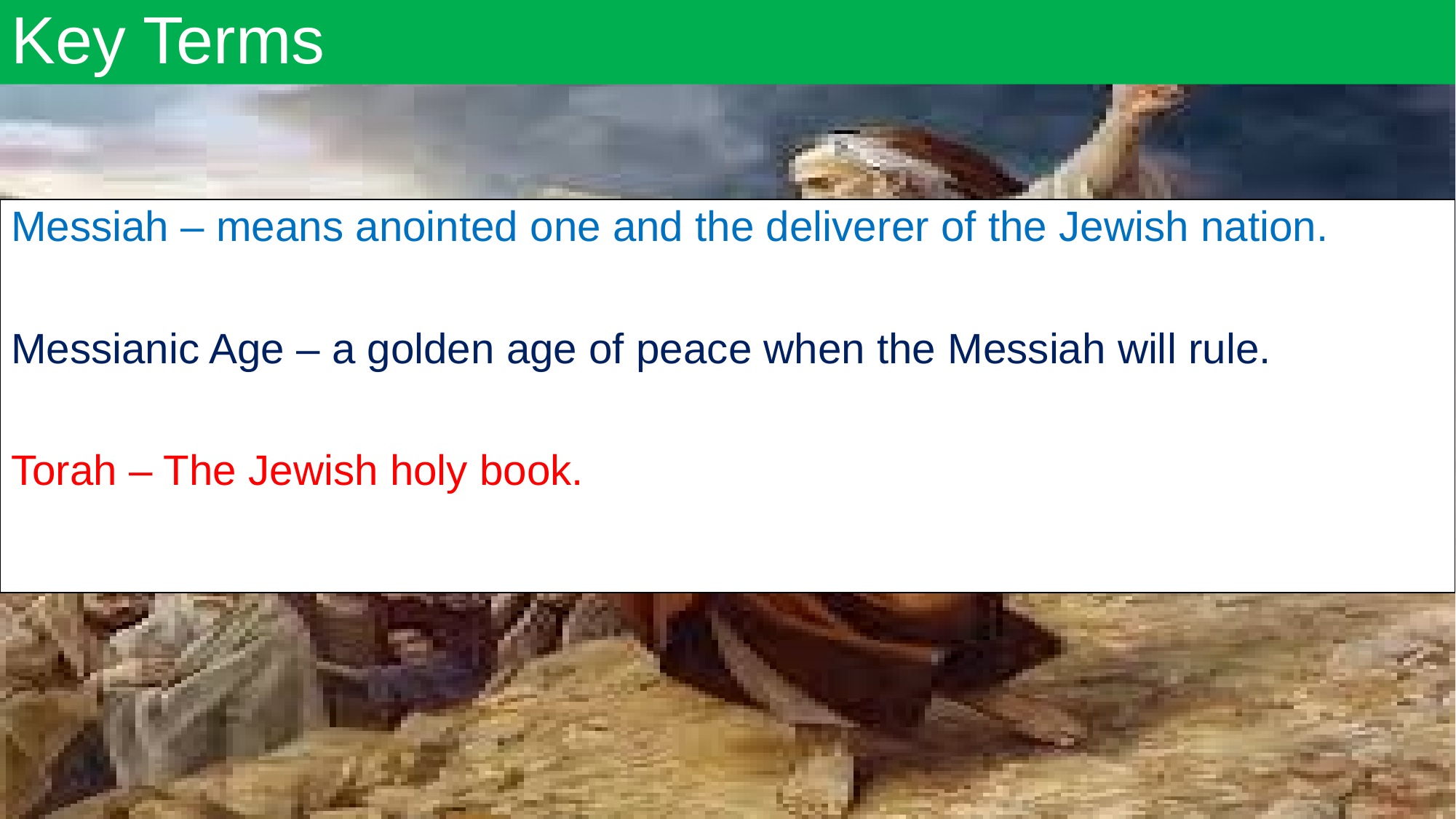

# Key Terms
Messiah – means anointed one and the deliverer of the Jewish nation.

Messianic Age – a golden age of peace when the Messiah will rule.

Torah – The Jewish holy book.